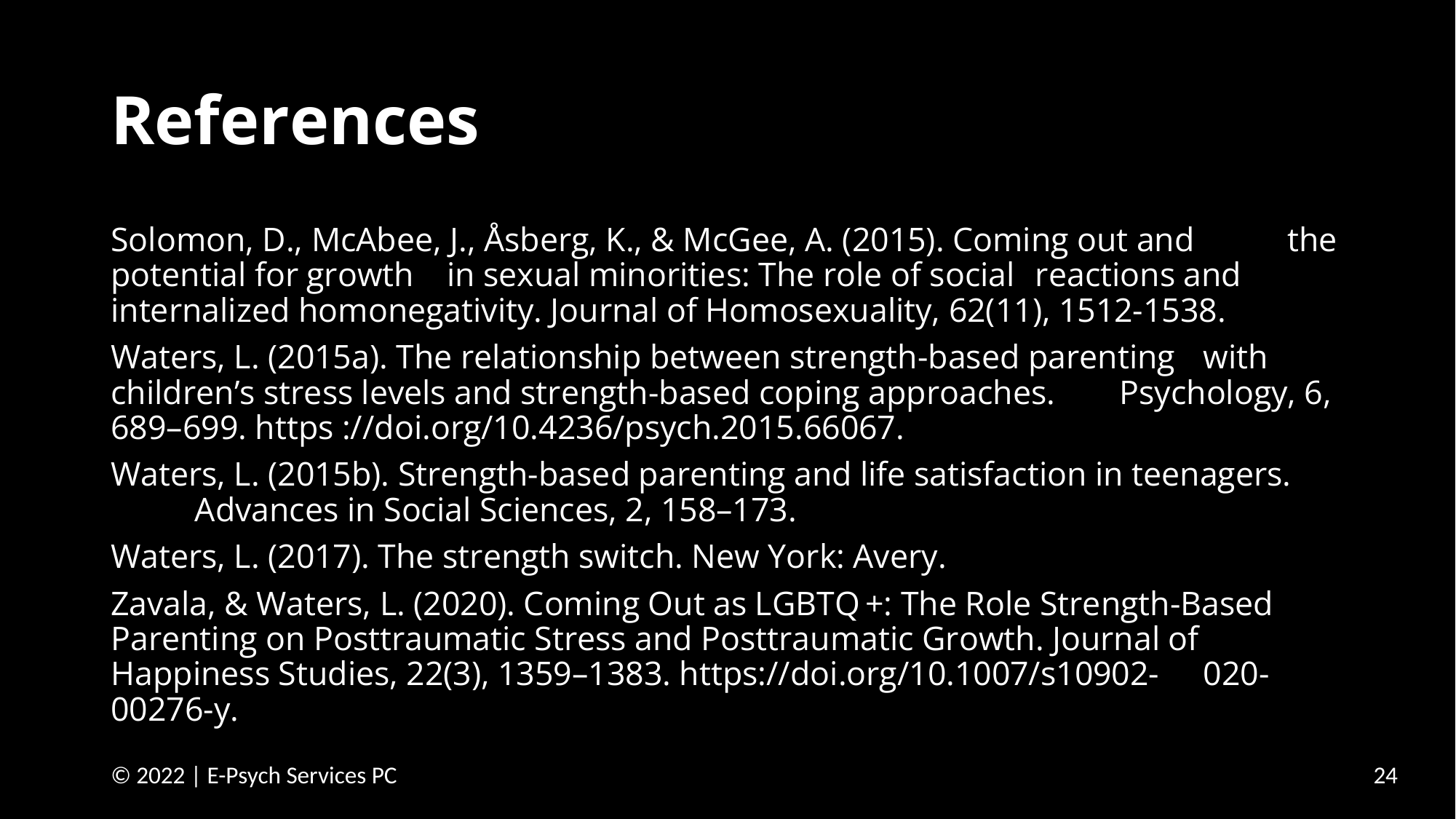

# References
Solomon, D., McAbee, J., Åsberg, K., & McGee, A. (2015). Coming out and 	the potential for growth 	in sexual minorities: The role of social 	reactions and internalized homonegativity. Journal of Homosexuality, 62(11), 1512-1538.
Waters, L. (2015a). The relationship between strength-based parenting 	with children’s stress levels and strength-based coping approaches. 	Psychology, 6, 689–699. https ://doi.org/10.4236/psych.2015.66067.
Waters, L. (2015b). Strength-based parenting and life satisfaction in teenagers. 	Advances in Social Sciences, 2, 158–173.
Waters, L. (2017). The strength switch. New York: Avery.
Zavala, & Waters, L. (2020). Coming Out as LGBTQ +: The Role Strength-Based 	Parenting on Posttraumatic Stress and Posttraumatic Growth. Journal of 	Happiness Studies, 22(3), 1359–1383. https://doi.org/10.1007/s10902-	020-00276-y.
24
© 2022 | E-Psych Services PC